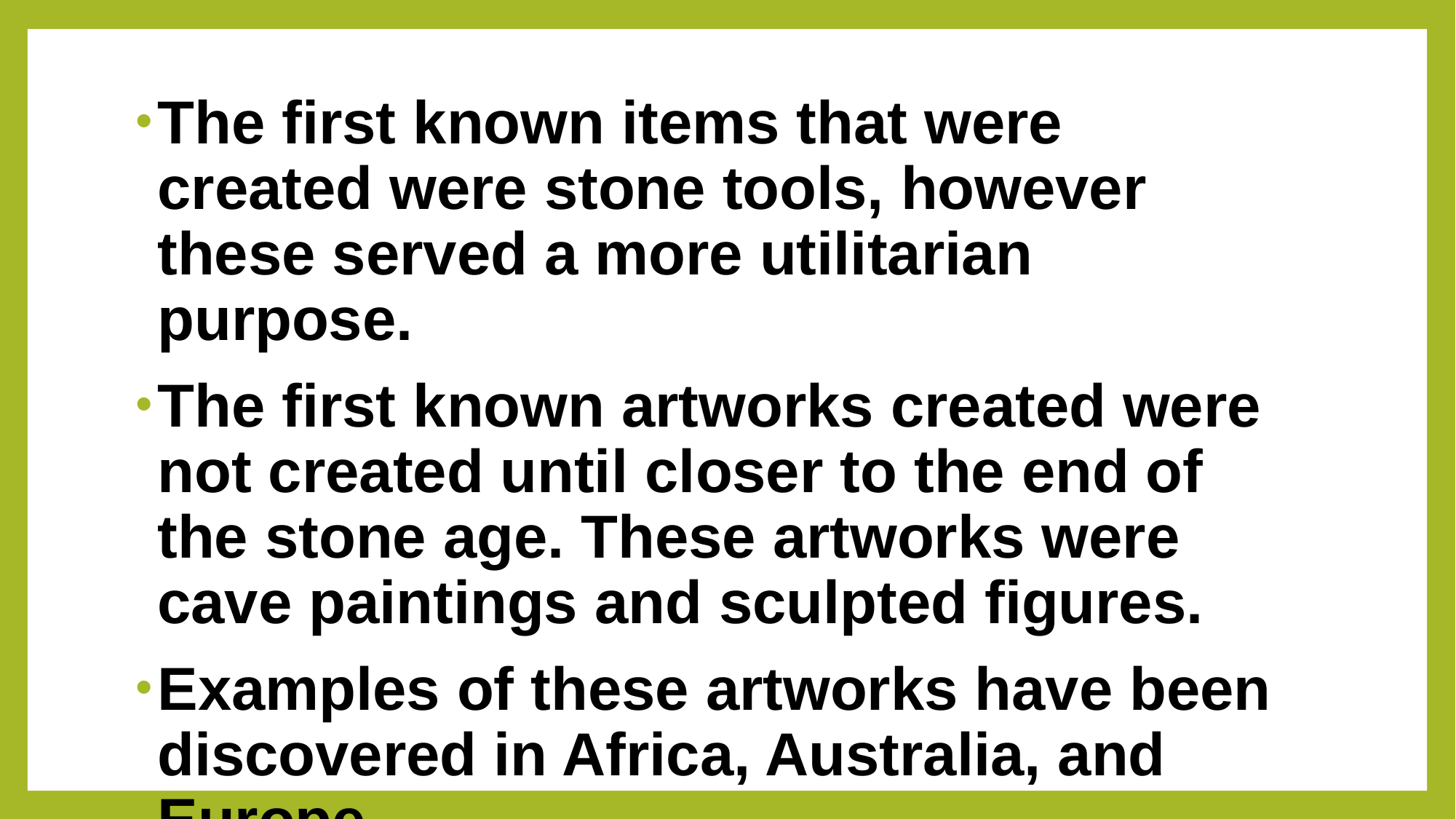

The first known items that were created were stone tools, however these served a more utilitarian purpose.
The first known artworks created were not created until closer to the end of the stone age. These artworks were cave paintings and sculpted figures.
Examples of these artworks have been discovered in Africa, Australia, and Europe